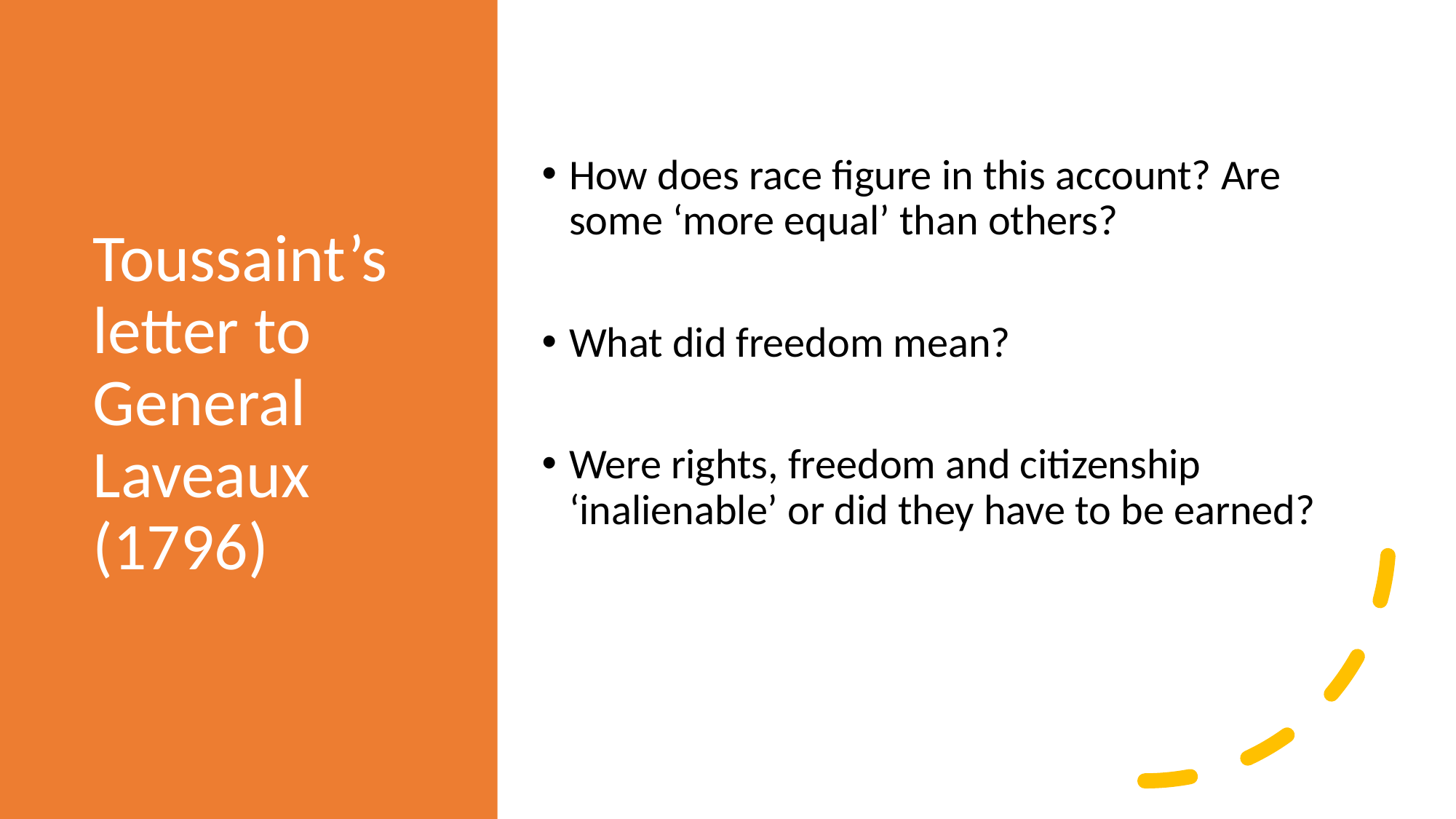

# Toussaint’s letter to General Laveaux (1796)
How does race figure in this account? Are some ‘more equal’ than others?

What did freedom mean?

Were rights, freedom and citizenship ‘inalienable’ or did they have to be earned?